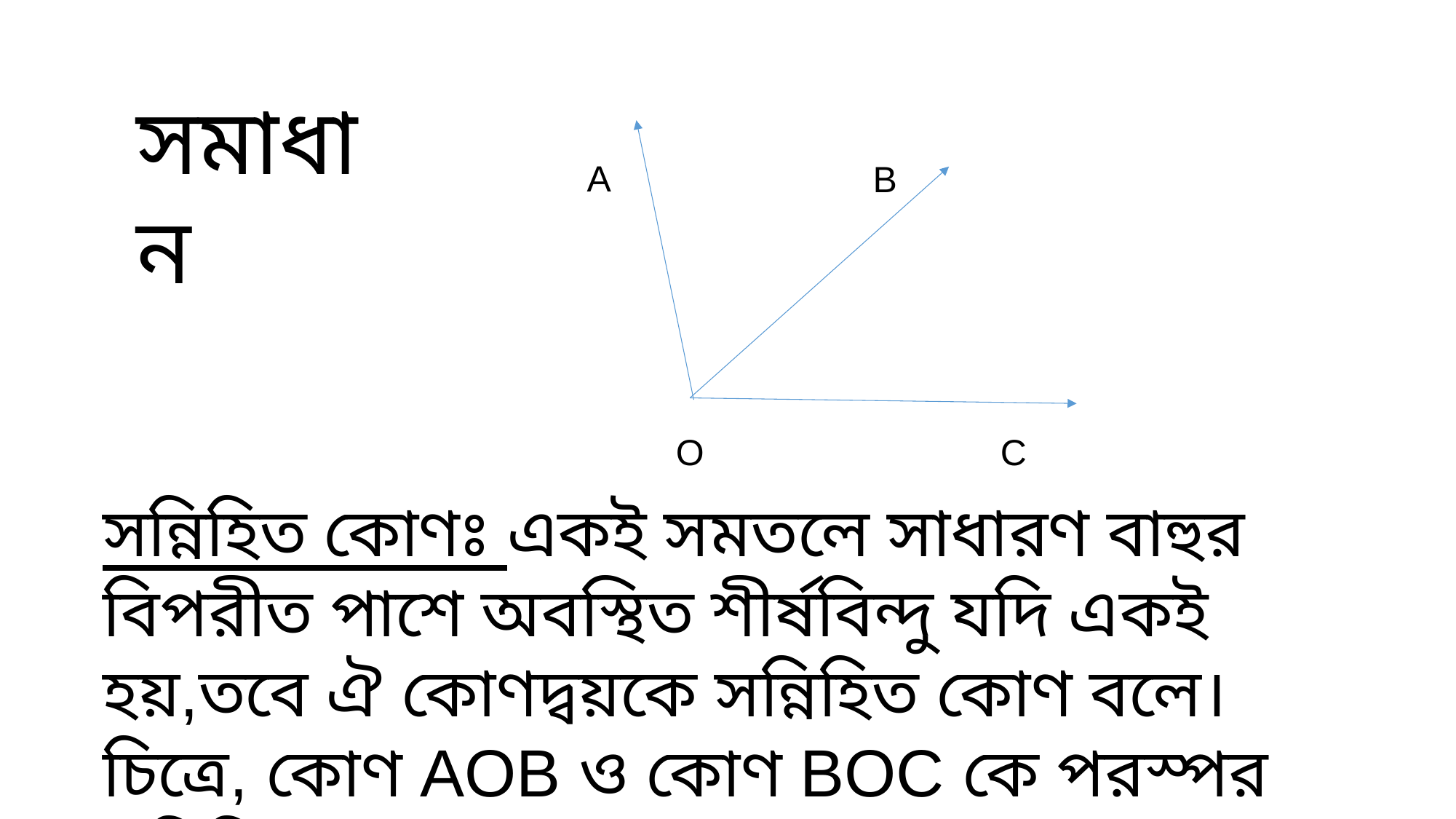

সমাধান
A
B
O
C
সন্নিহিত কোণঃ একই সমতলে সাধারণ বাহুর বিপরীত পাশে অবস্থিত শীর্ষবিন্দু যদি একই হয়,তবে ঐ কোণদ্বয়কে সন্নিহিত কোণ বলে। চিত্রে, কোণ AOB ও কোণ BOC কে পরস্পর সন্নিহিত কোণ বলে।